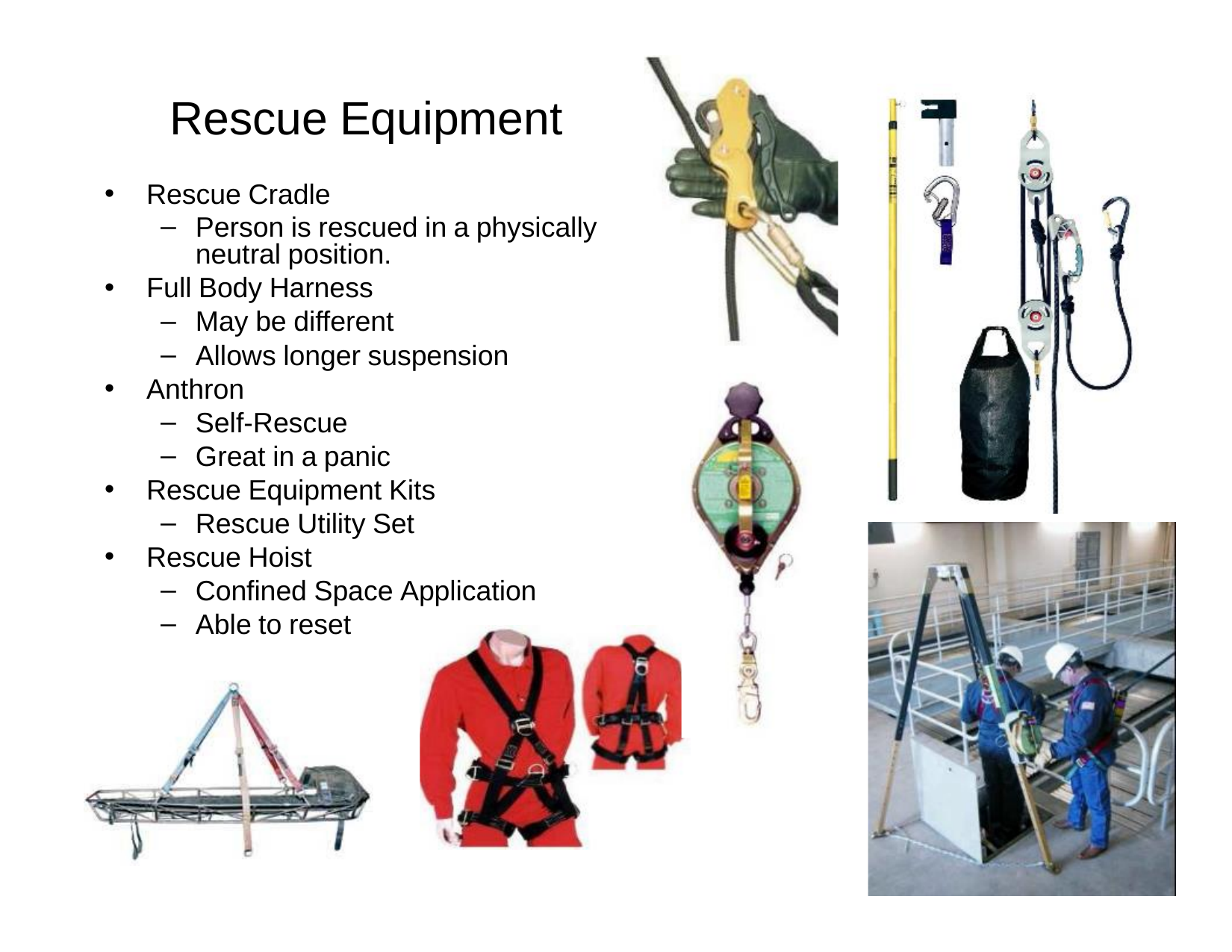

# Rescue Equipment
Rescue Cradle
Person is rescued in a physically neutral position.
Full Body Harness
May be different
Allows longer suspension
Anthron
Self-Rescue
Great in a panic
Rescue Equipment Kits
Rescue Utility Set
Rescue Hoist
Confined Space Application
Able to reset